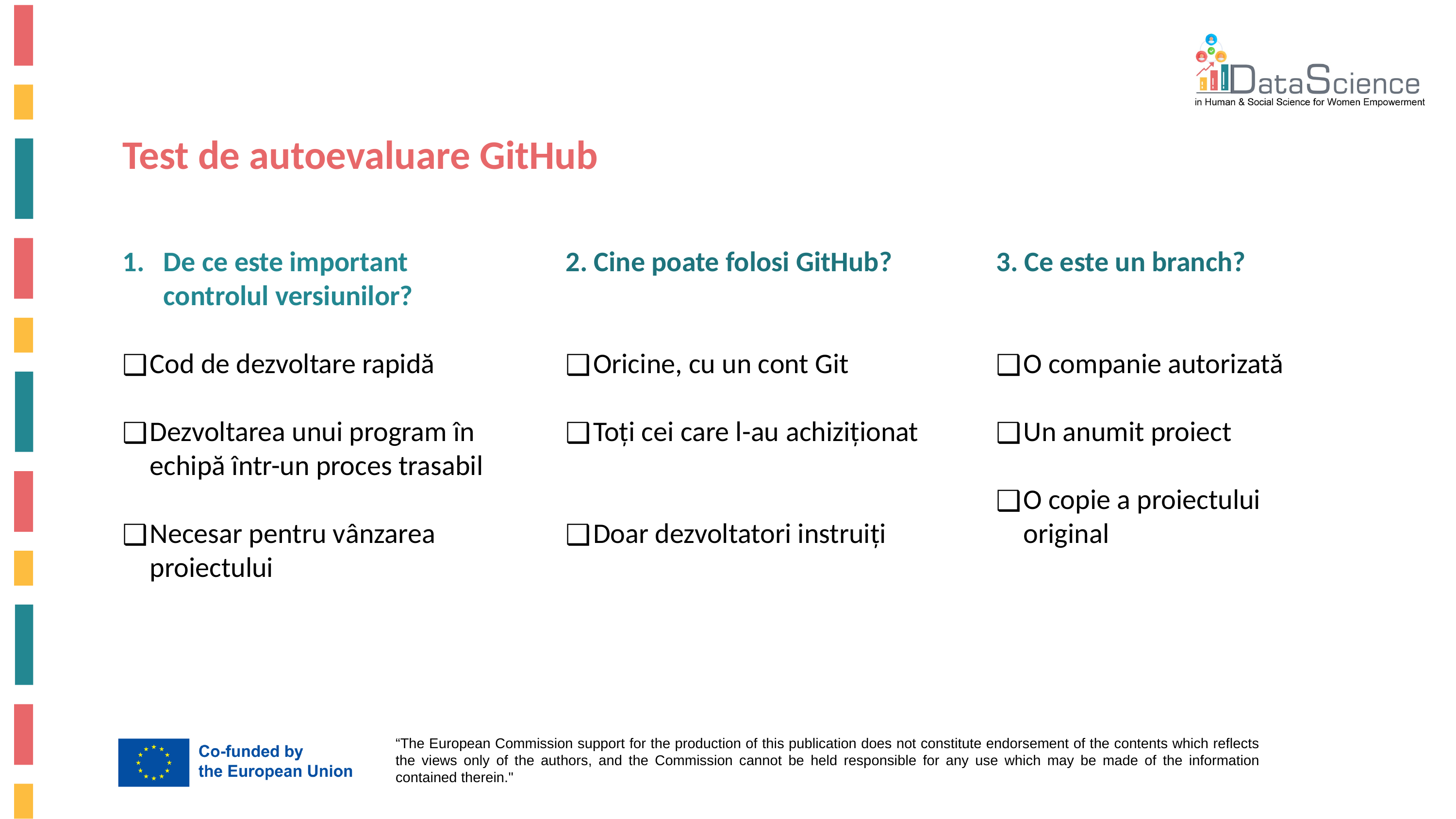

Test de autoevaluare GitHub
De ce este important controlul versiunilor?

Cod de dezvoltare rapidă

Dezvoltarea unui program în echipă într-un proces trasabil

Necesar pentru vânzarea proiectului
2. Cine poate folosi GitHub?

Oricine, cu un cont Git

Toți cei care l-au achiziționat

Doar dezvoltatori instruiți
3. Ce este un branch?

O companie autorizată

Un anumit proiect

O copie a proiectului original